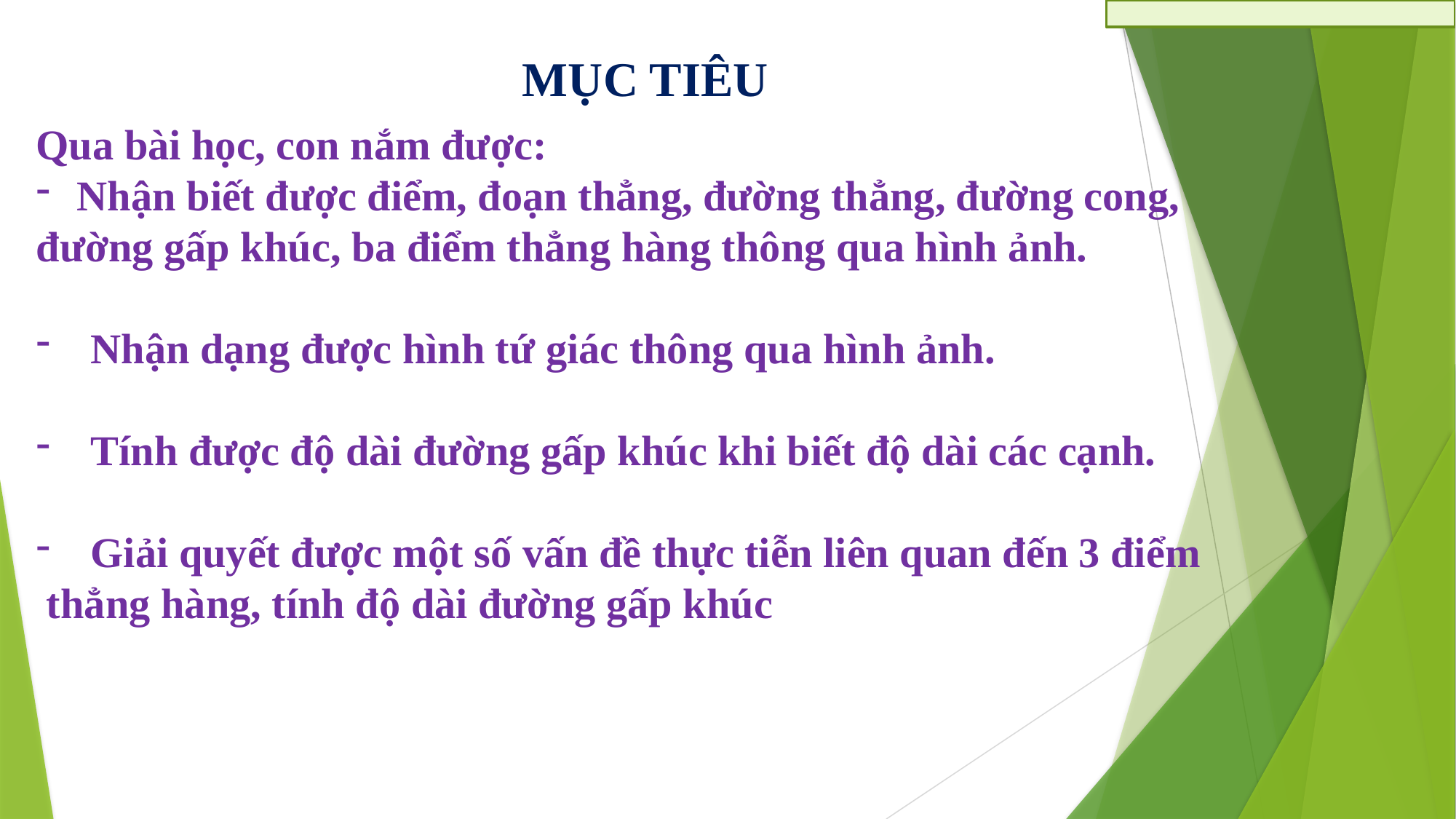

MỤC TIÊU
Qua bài học, con nắm được:
Nhận biết được điểm, đoạn thẳng, đường thẳng, đường cong,
đường gấp khúc, ba điểm thẳng hàng thông qua hình ảnh.

Nhận dạng được hình tứ giác thông qua hình ảnh.

Tính được độ dài đường gấp khúc khi biết độ dài các cạnh.

Giải quyết được một số vấn đề thực tiễn liên quan đến 3 điểm
 thẳng hàng, tính độ dài đường gấp khúc